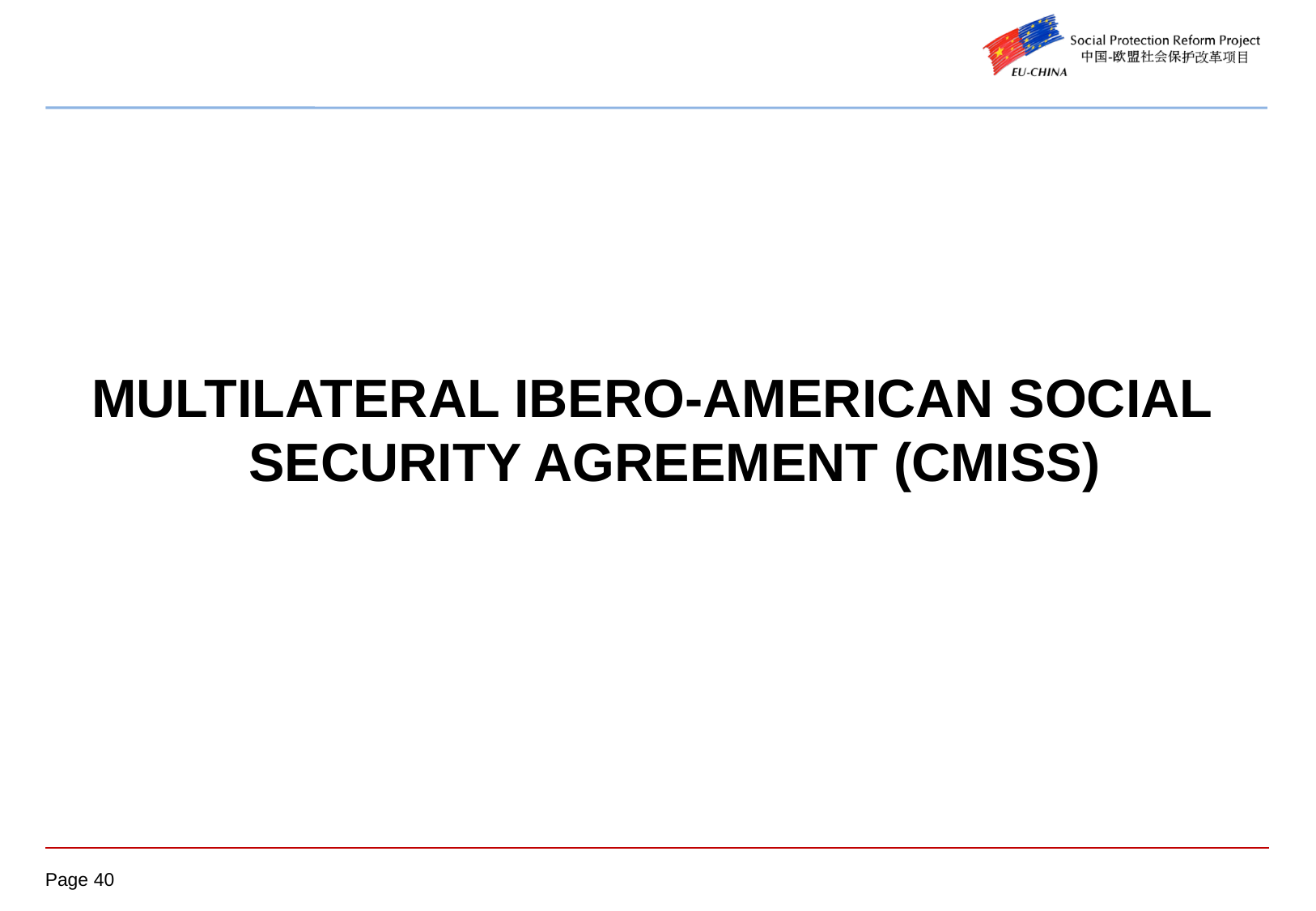

MULTILATERAL IBERO-AMERICAN SOCIAL SECURITY AGREEMENT (CMISS)
#